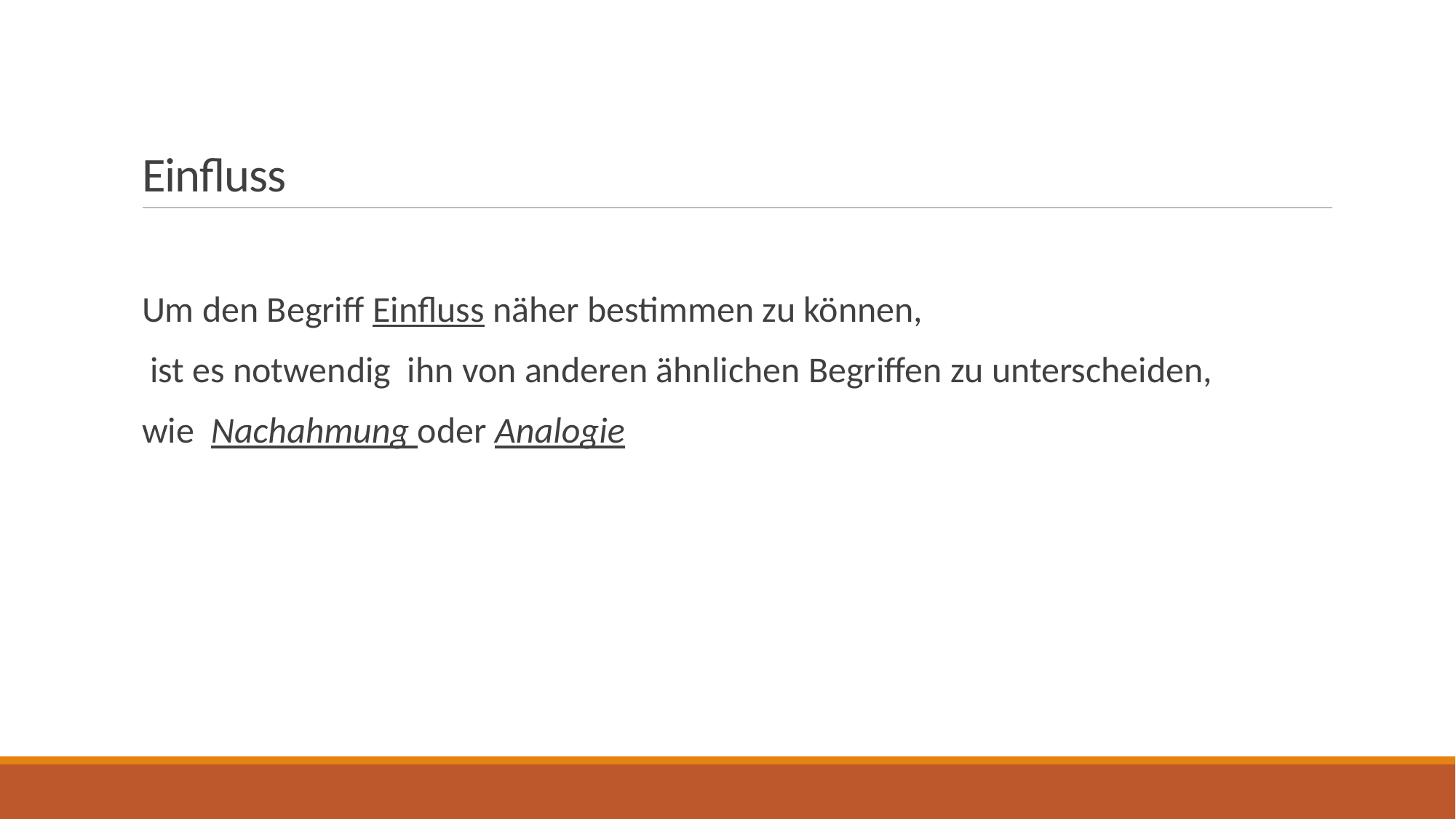

# Einfluss

Um den Begriff Einfluss näher bestimmen zu können,
 ist es notwendig  ihn von anderen ähnlichen Begriffen zu unterscheiden,
wie  Nachahmung oder Analogie